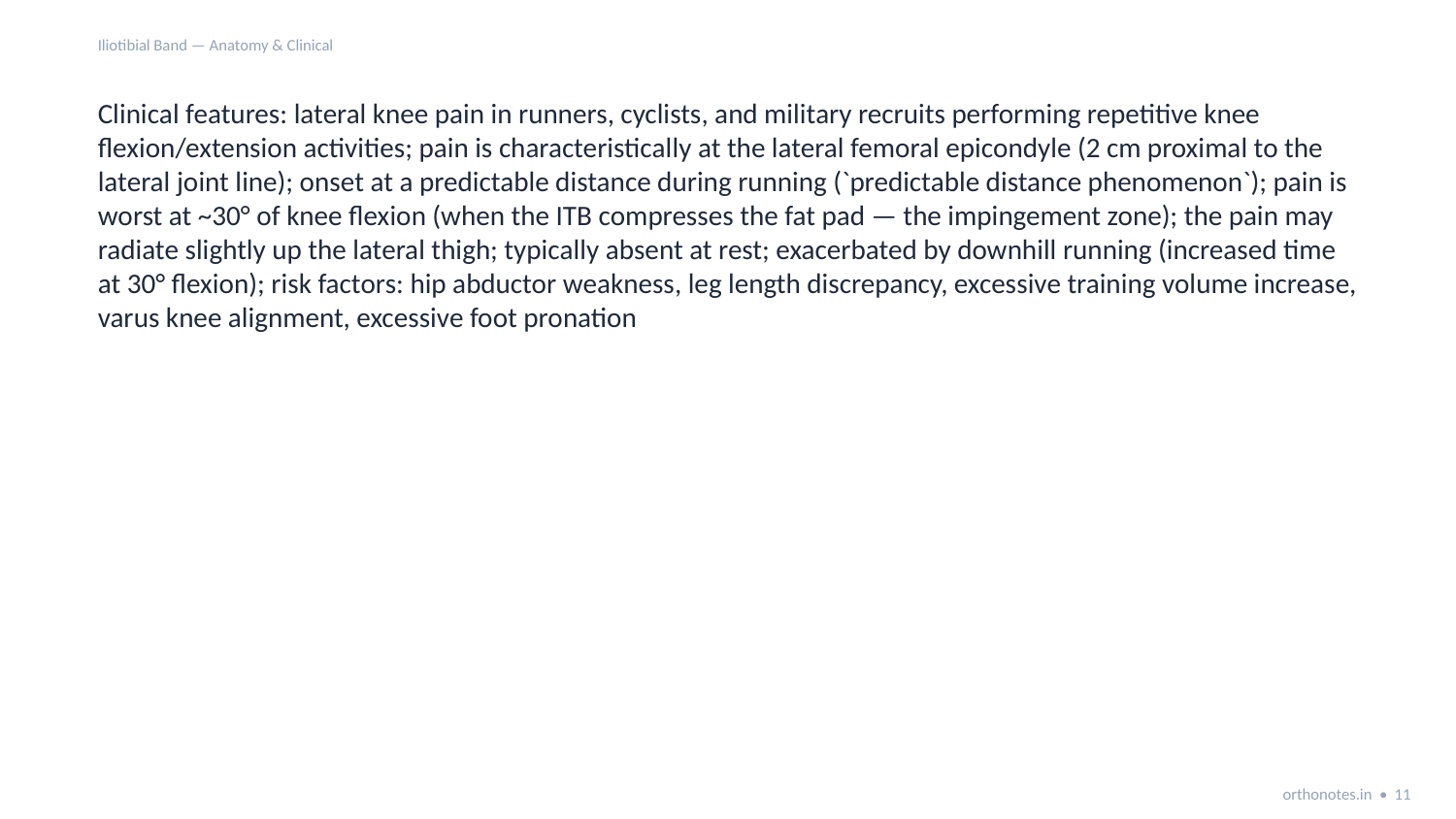

Iliotibial Band — Anatomy & Clinical
Clinical features: lateral knee pain in runners, cyclists, and military recruits performing repetitive knee flexion/extension activities; pain is characteristically at the lateral femoral epicondyle (2 cm proximal to the lateral joint line); onset at a predictable distance during running (`predictable distance phenomenon`); pain is worst at ~30° of knee flexion (when the ITB compresses the fat pad — the impingement zone); the pain may radiate slightly up the lateral thigh; typically absent at rest; exacerbated by downhill running (increased time at 30° flexion); risk factors: hip abductor weakness, leg length discrepancy, excessive training volume increase, varus knee alignment, excessive foot pronation
orthonotes.in  •  11